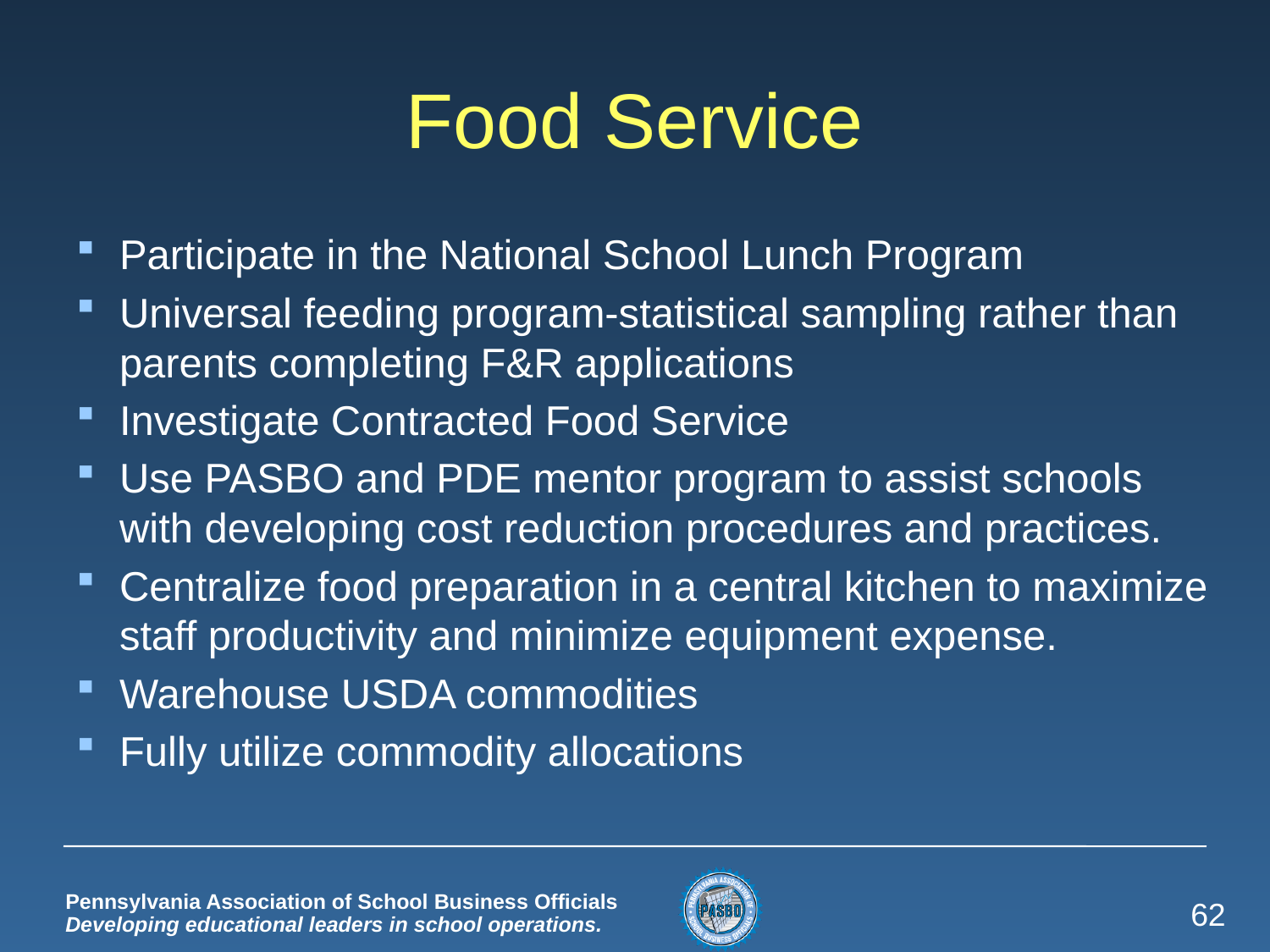

# Food Service
Participate in the National School Lunch Program
Universal feeding program-statistical sampling rather than parents completing F&R applications
Investigate Contracted Food Service
Use PASBO and PDE mentor program to assist schools with developing cost reduction procedures and practices.
Centralize food preparation in a central kitchen to maximize staff productivity and minimize equipment expense.
Warehouse USDA commodities
Fully utilize commodity allocations